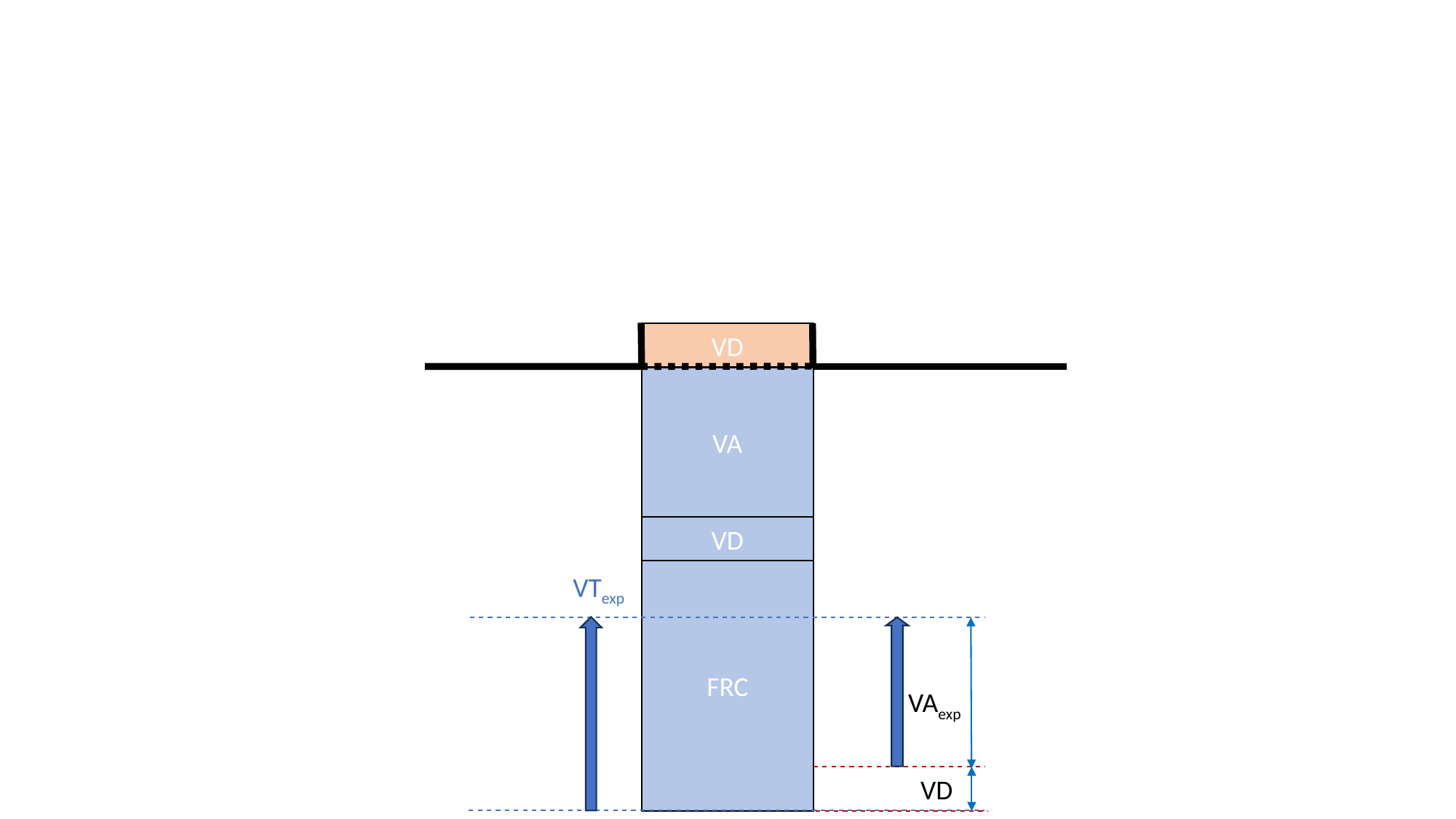

VD
VA
VD
FRC
VTexp

VAexp
VD